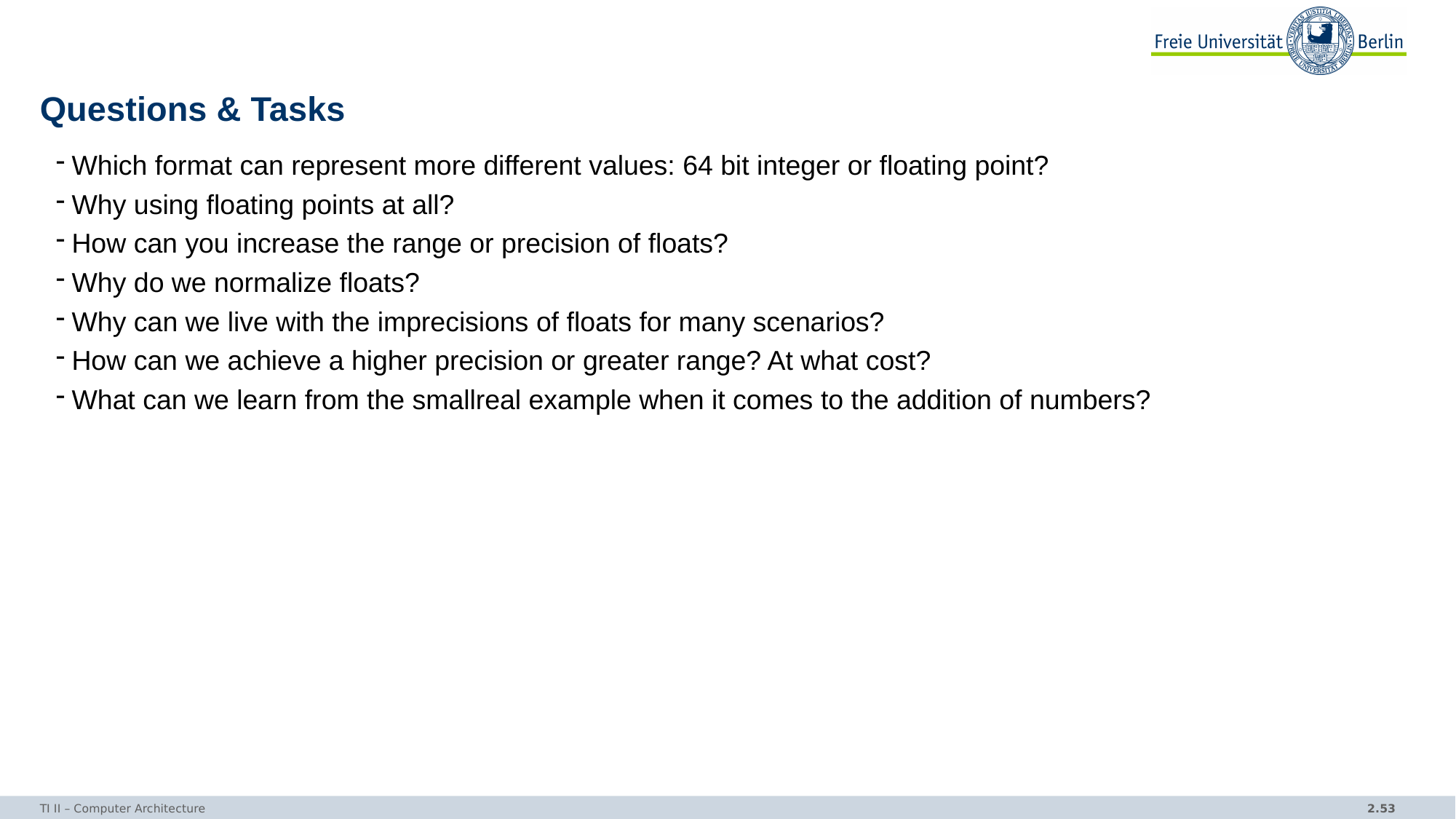

# Questions & Tasks
Which format can represent more different values: 64 bit integer or floating point?
Why using floating points at all?
How can you increase the range or precision of floats?
Why do we normalize floats?
Why can we live with the imprecisions of floats for many scenarios?
How can we achieve a higher precision or greater range? At what cost?
What can we learn from the smallreal example when it comes to the addition of numbers?
TI II – Computer Architecture